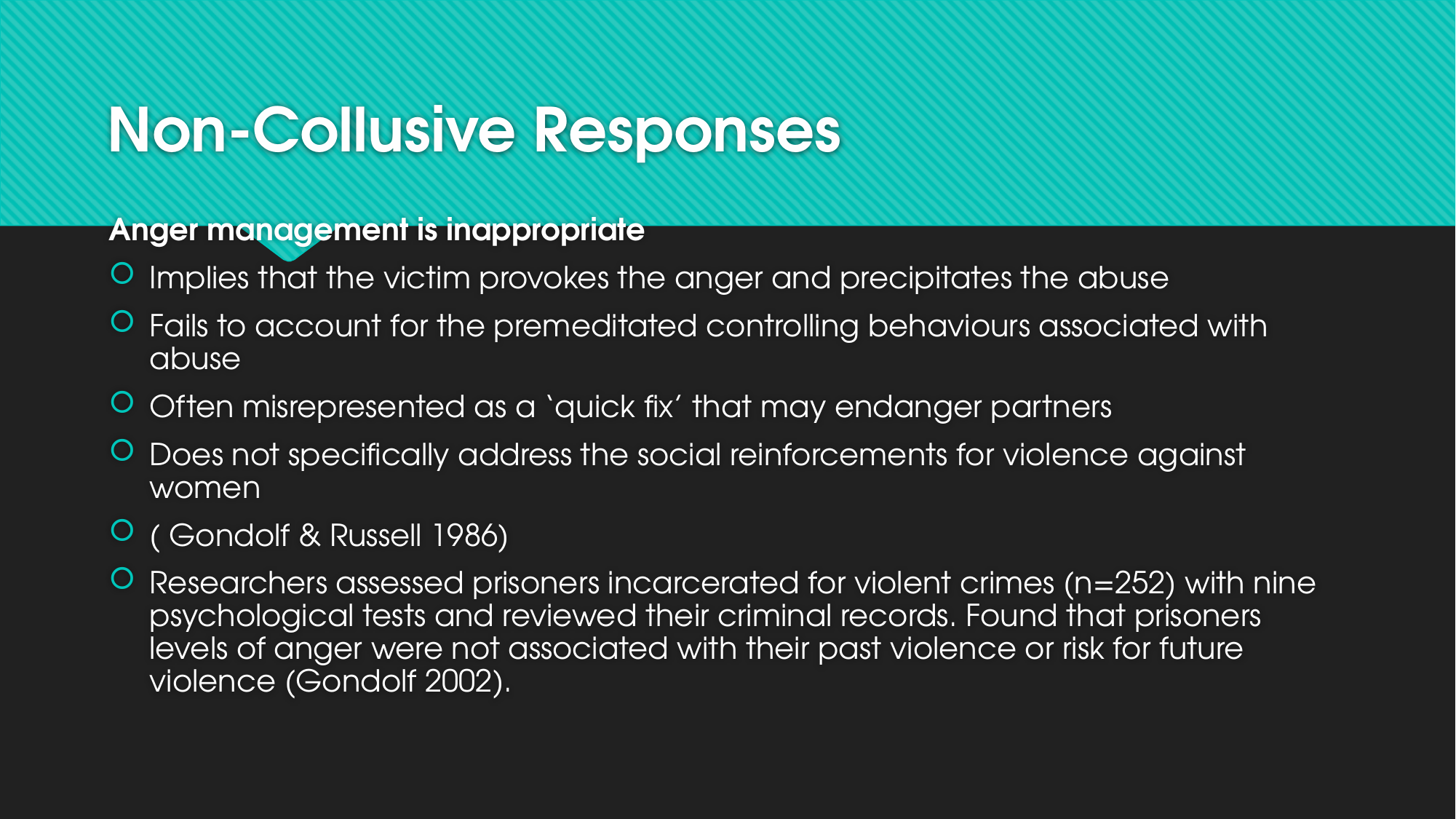

# Non-Collusive Responses
Anger management is inappropriate
Implies that the victim provokes the anger and precipitates the abuse
Fails to account for the premeditated controlling behaviours associated with abuse
Often misrepresented as a ‘quick fix’ that may endanger partners
Does not specifically address the social reinforcements for violence against women
( Gondolf & Russell 1986)
Researchers assessed prisoners incarcerated for violent crimes (n=252) with nine psychological tests and reviewed their criminal records. Found that prisoners levels of anger were not associated with their past violence or risk for future violence (Gondolf 2002).